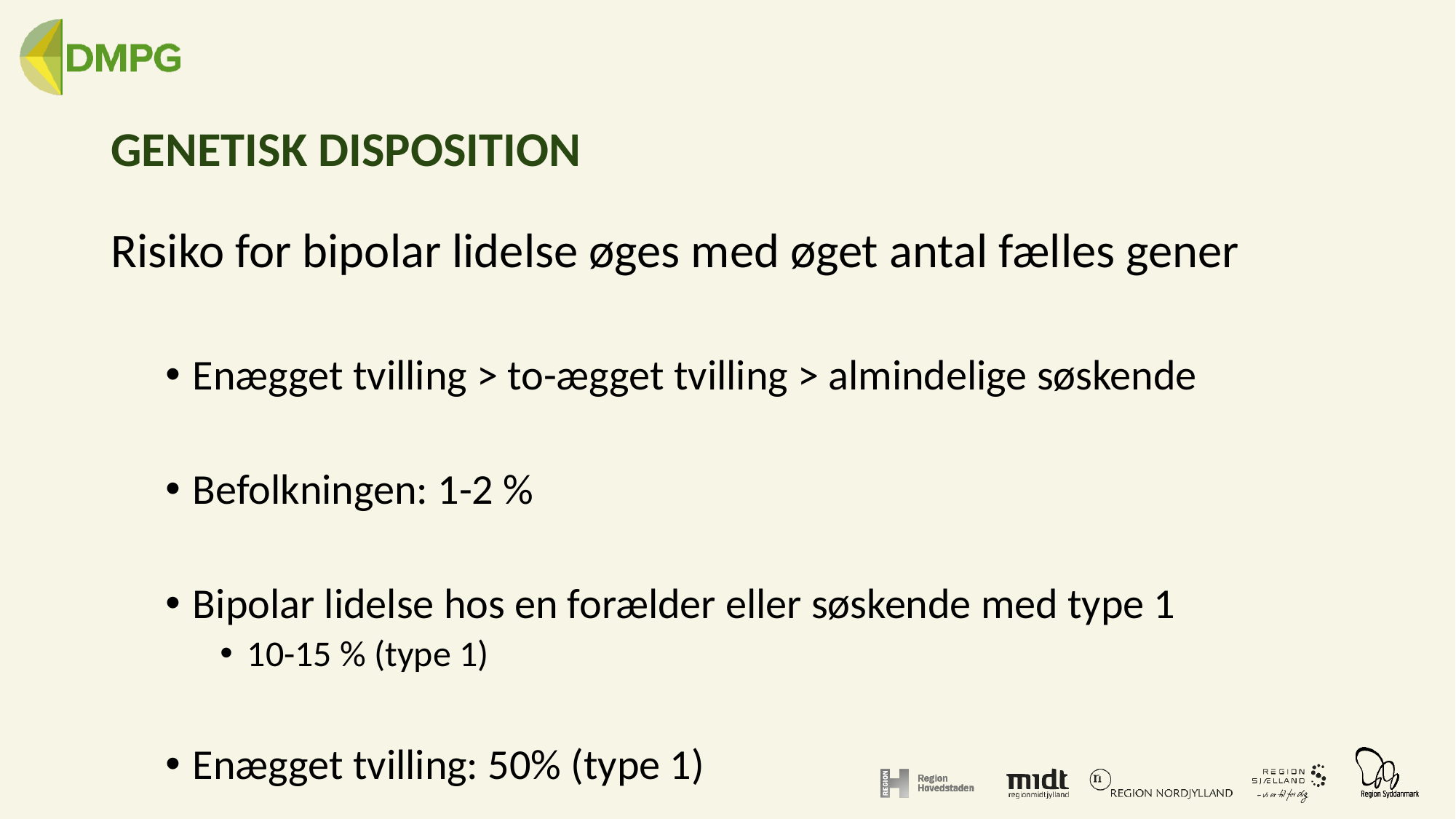

# GENETISK DISPOSITION
Risiko for bipolar lidelse øges med øget antal fælles gener

Enægget tvilling > to-ægget tvilling > almindelige søskende

Befolkningen: 1-2 %

Bipolar lidelse hos en forælder eller søskende med type 1
10-15 % (type 1)

Enægget tvilling: 50% (type 1)